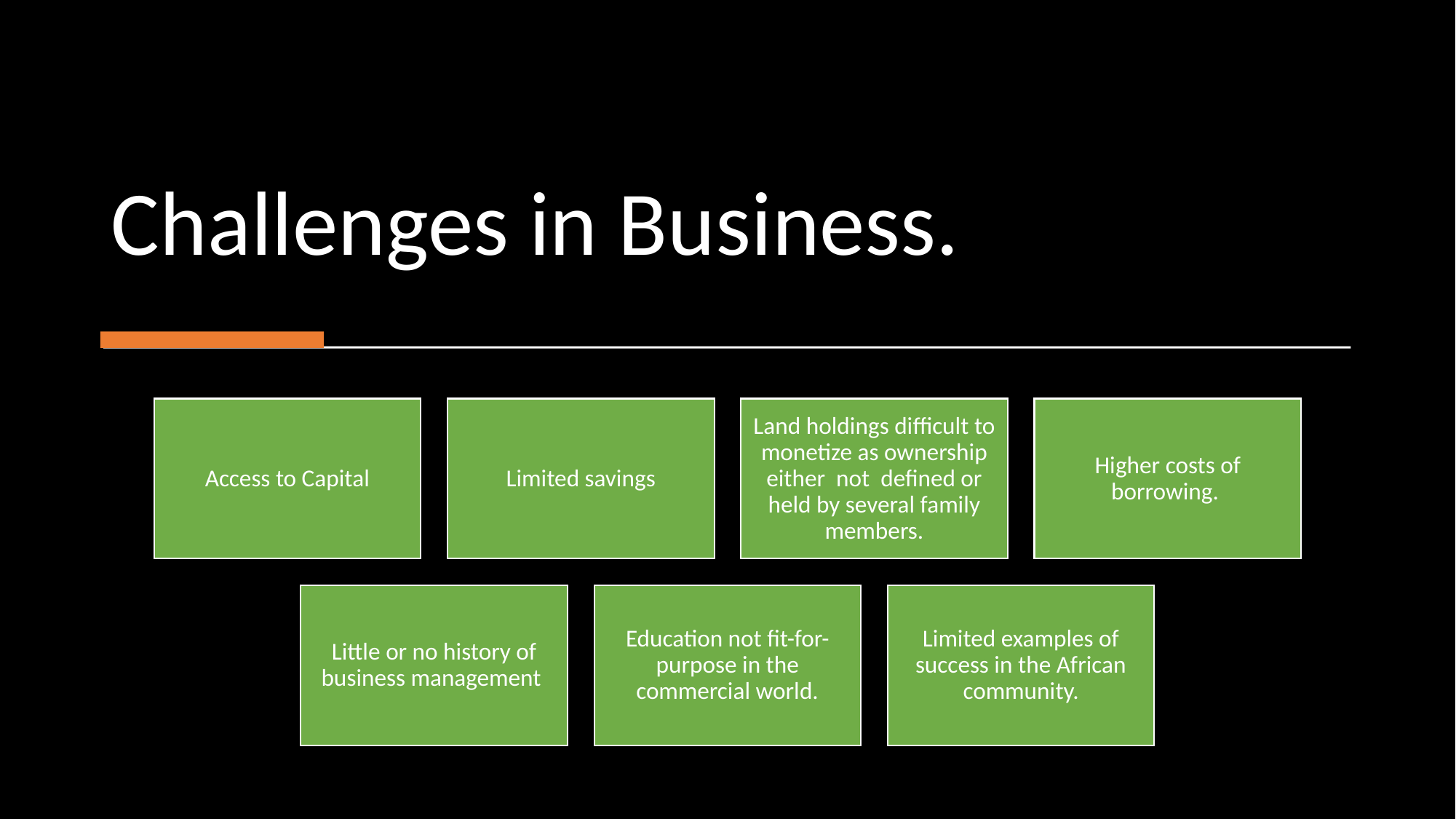

# Challenges in Business.

Access to Capital
Limited savings
Land holdings difficult to monetize as ownership either  not  defined or held by several family members.
Higher costs of borrowing.
Little or no history of business management
Education not fit-for-purpose in the commercial world.
Limited examples of success in the African community.